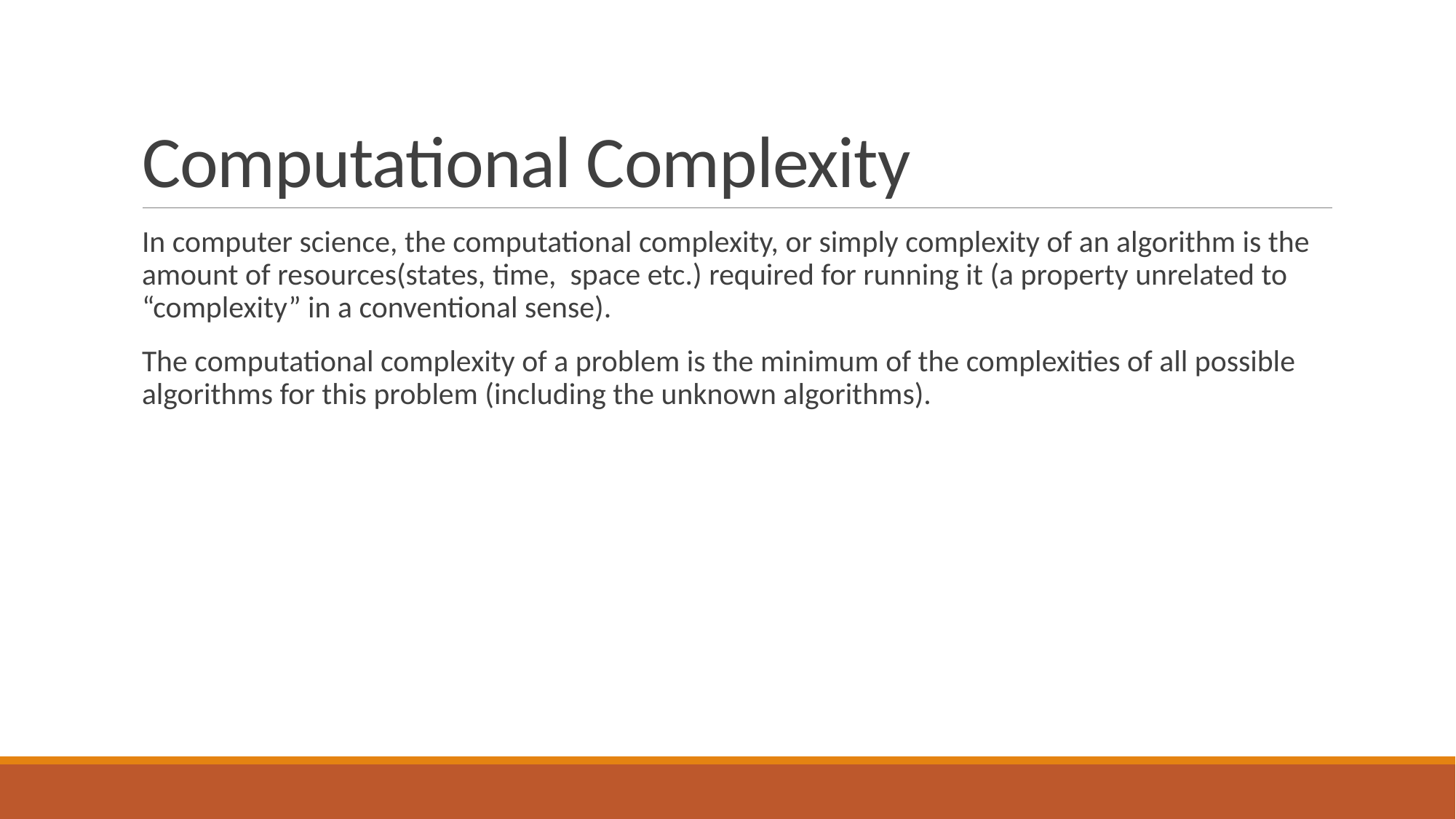

# Computational Complexity
In computer science, the computational complexity, or simply complexity of an algorithm is the amount of resources(states, time,  space etc.) required for running it (a property unrelated to “complexity” in a conventional sense).
The computational complexity of a problem is the minimum of the complexities of all possible algorithms for this problem (including the unknown algorithms).